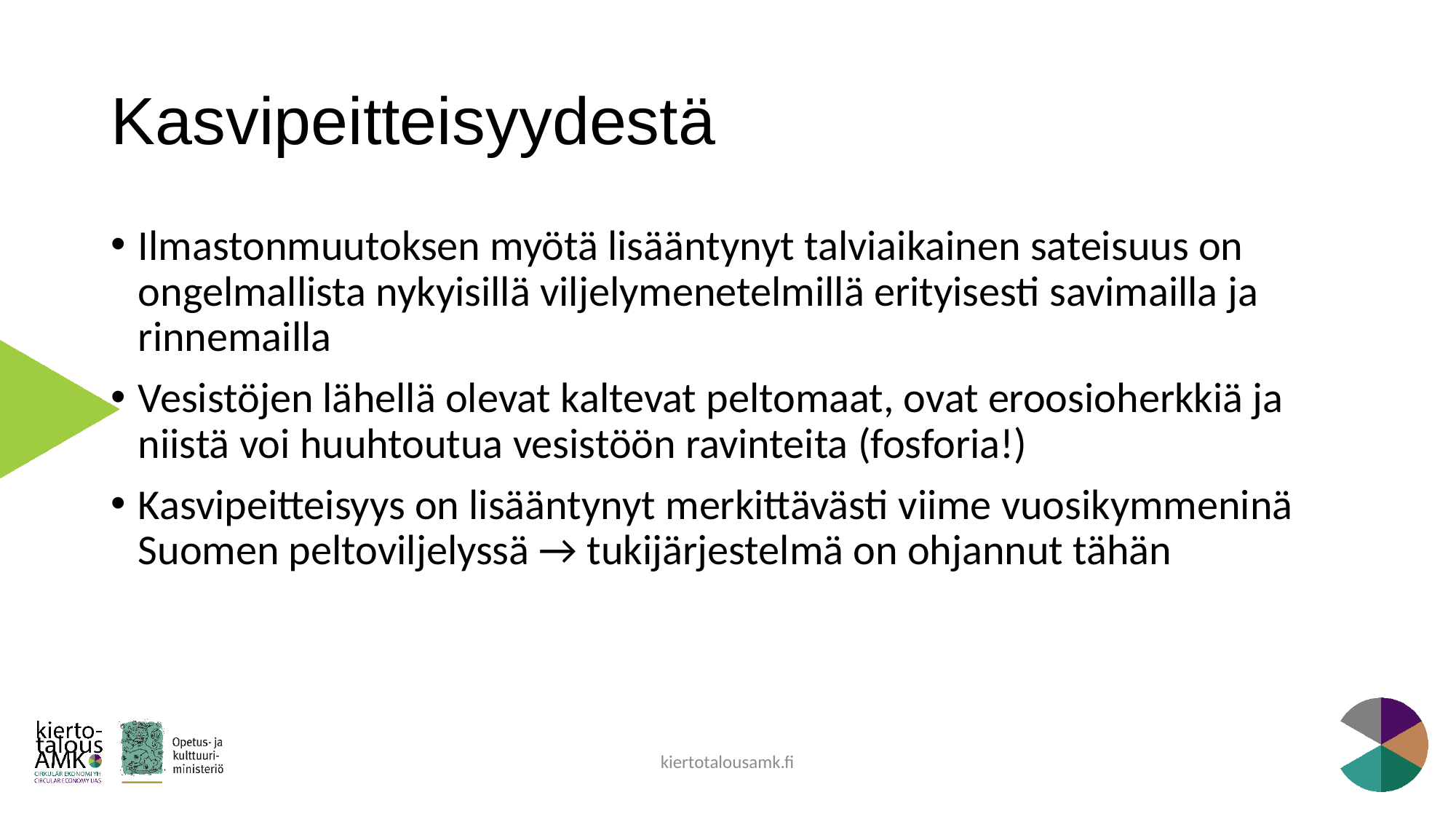

# Kasvipeitteisyydestä
Ilmastonmuutoksen myötä lisääntynyt talviaikainen sateisuus on ongelmallista nykyisillä viljelymenetelmillä erityisesti savimailla ja rinnemailla
Vesistöjen lähellä olevat kaltevat peltomaat, ovat eroosioherkkiä ja niistä voi huuhtoutua vesistöön ravinteita (fosforia!)
Kasvipeitteisyys on lisääntynyt merkittävästi viime vuosikymmeninä Suomen peltoviljelyssä → tukijärjestelmä on ohjannut tähän

kiertotalousamk.fi